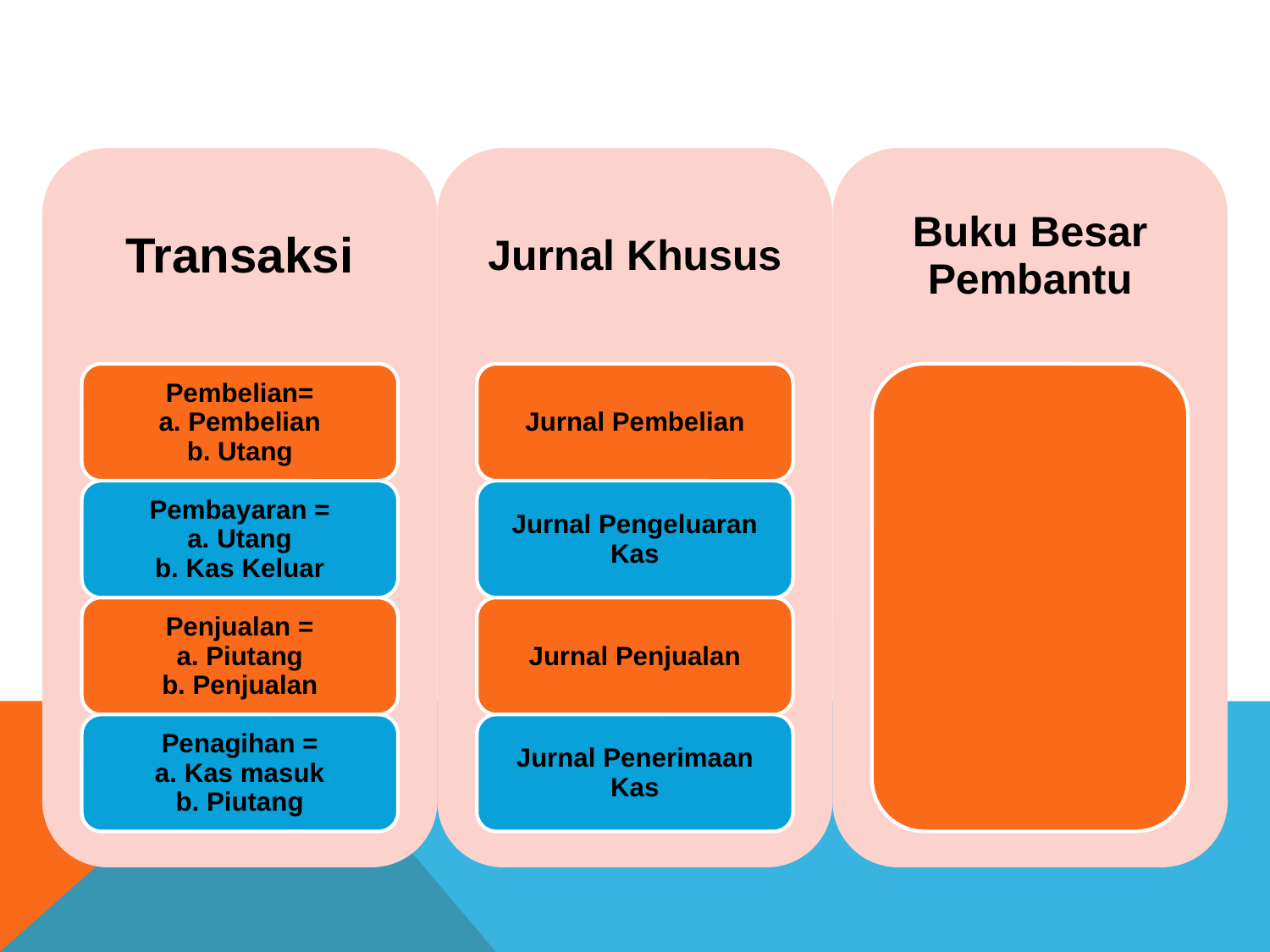

Transaksi
Pembelian=
a. Pembelian
b. Utang
Pembayaran =
a. Utang
b. Kas Keluar
Jurnal Khusus
Jurnal Pembelian
Jurnal Pengeluaran Kas
Buku Besar Pembantu
Penjualan =
a. Piutang
b. Penjualan
Penagihan =
a. Kas masuk
b. Piutang
Jurnal Penjualan
Jurnal Penerimaan Kas